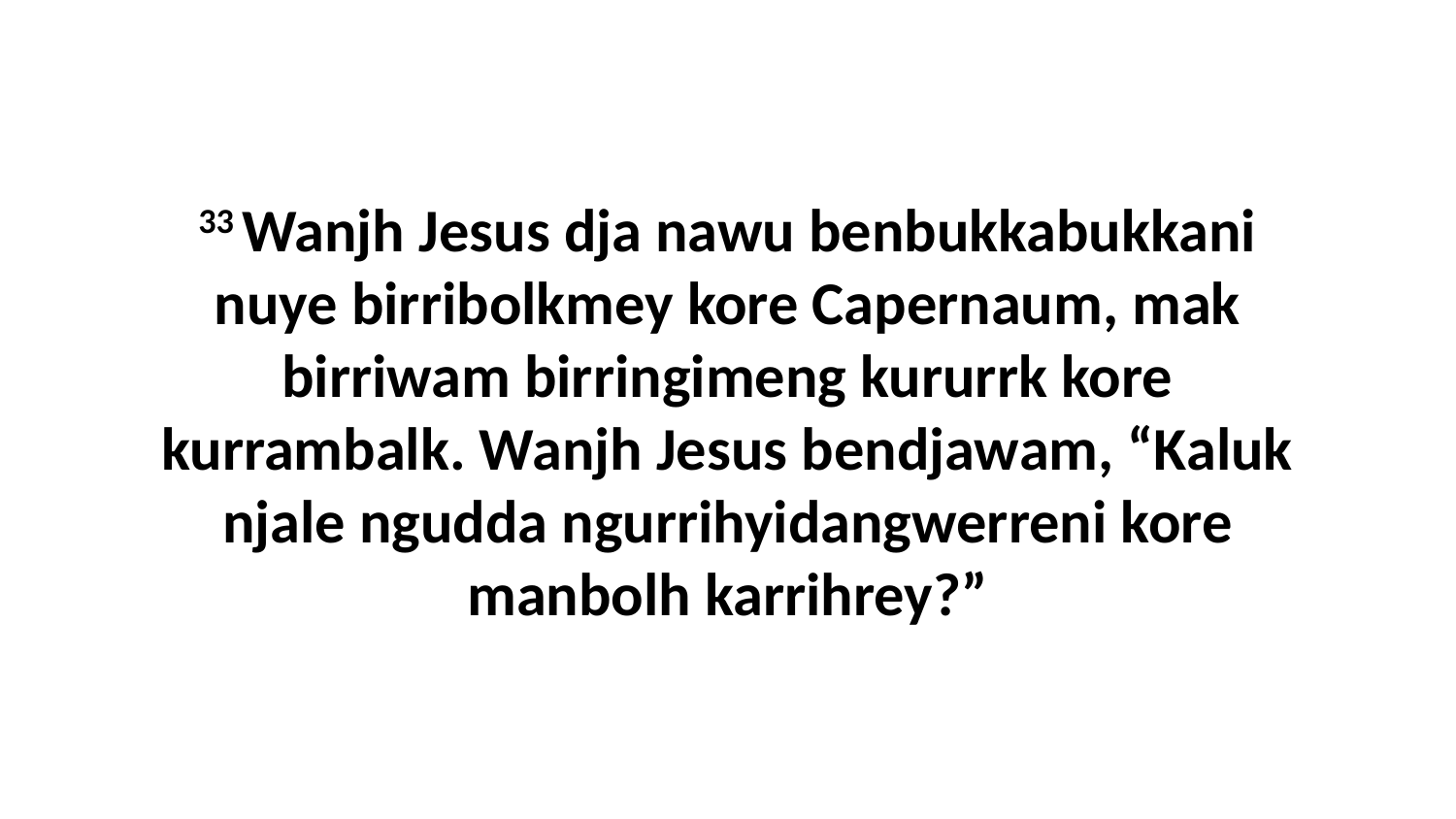

33 Wanjh Jesus dja nawu benbukkabukkani nuye birribolkmey kore Capernaum, mak birriwam birringimeng kururrk kore kurrambalk. Wanjh Jesus bendjawam, “Kaluk njale ngudda ngurrihyidangwerreni kore manbolh karrihrey?”